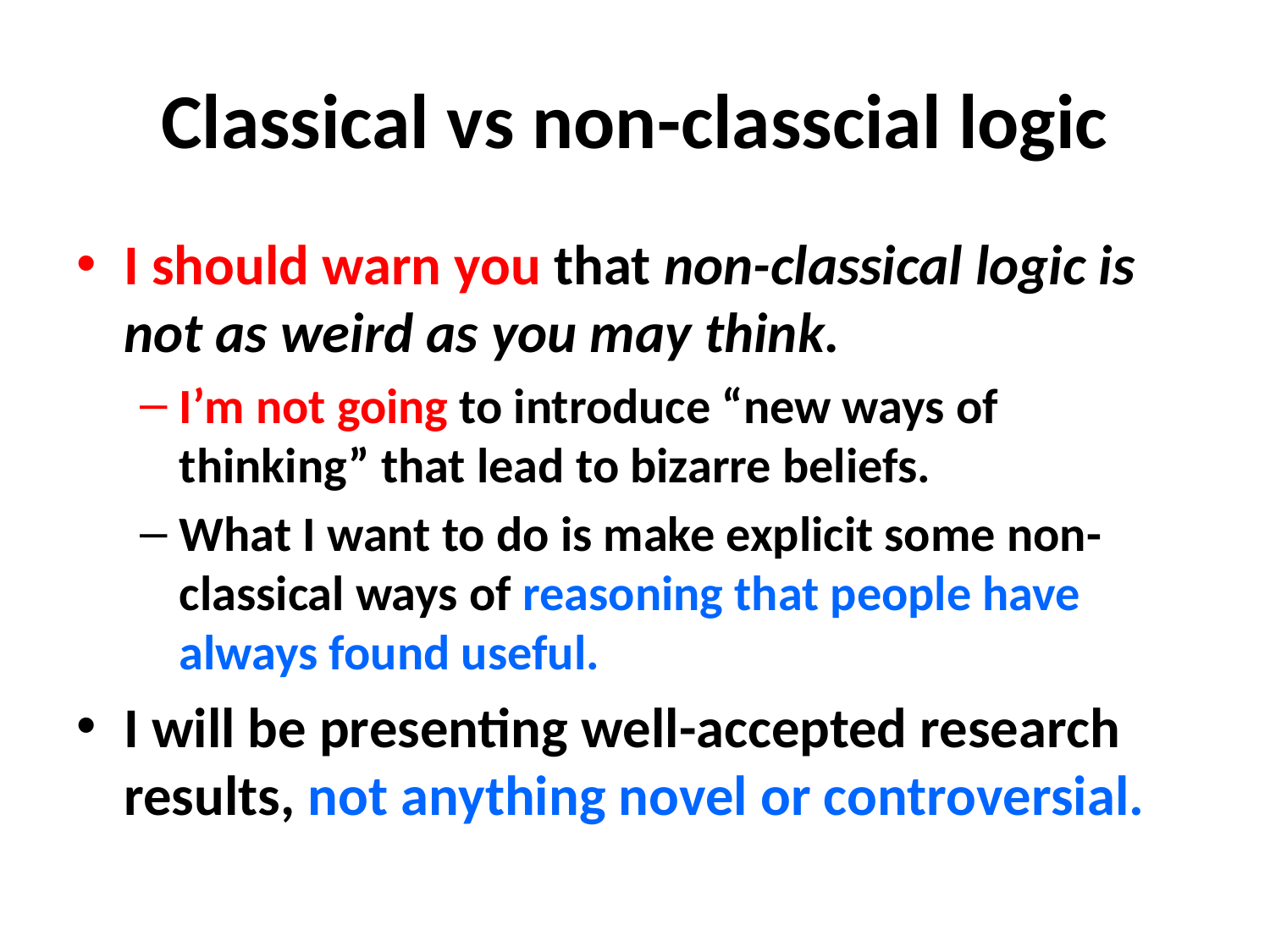

# Classical vs non-classcial logic
I should warn you that non-classical logic is not as weird as you may think.
I’m not going to introduce “new ways of thinking” that lead to bizarre beliefs.
What I want to do is make explicit some non-classical ways of reasoning that people have always found useful.
I will be presenting well-accepted research results, not anything novel or controversial.